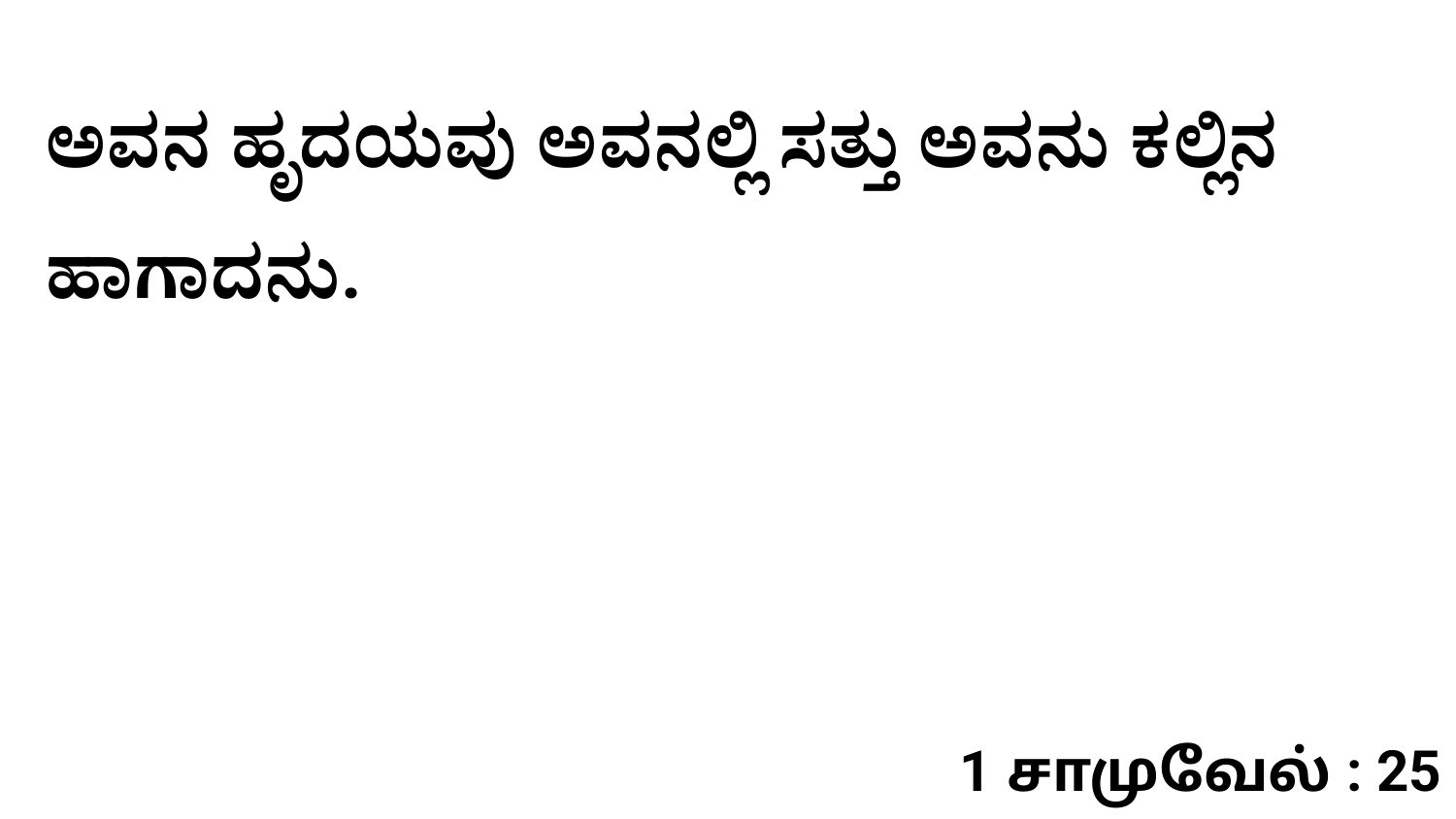

ಅವನ ಹೃದಯವು ಅವನಲ್ಲಿ ಸತ್ತು ಅವನು ಕಲ್ಲಿನ ಹಾಗಾದನು.
1 சாமுவேல் : 25